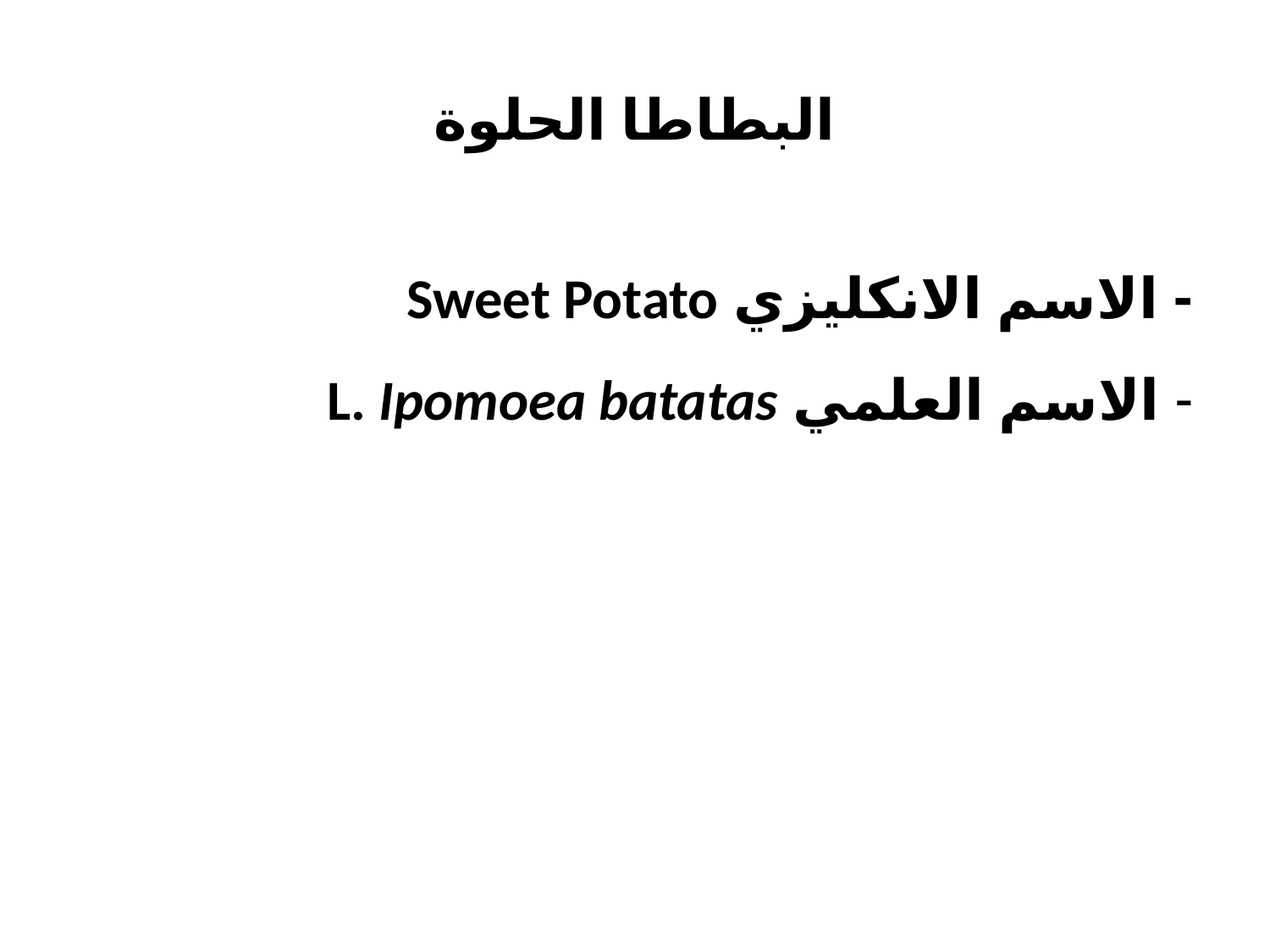

# البطاطا الحلوة
- الاسم الانكليزي Sweet Potato
- الاسم العلمي L. Ipomoea batatas